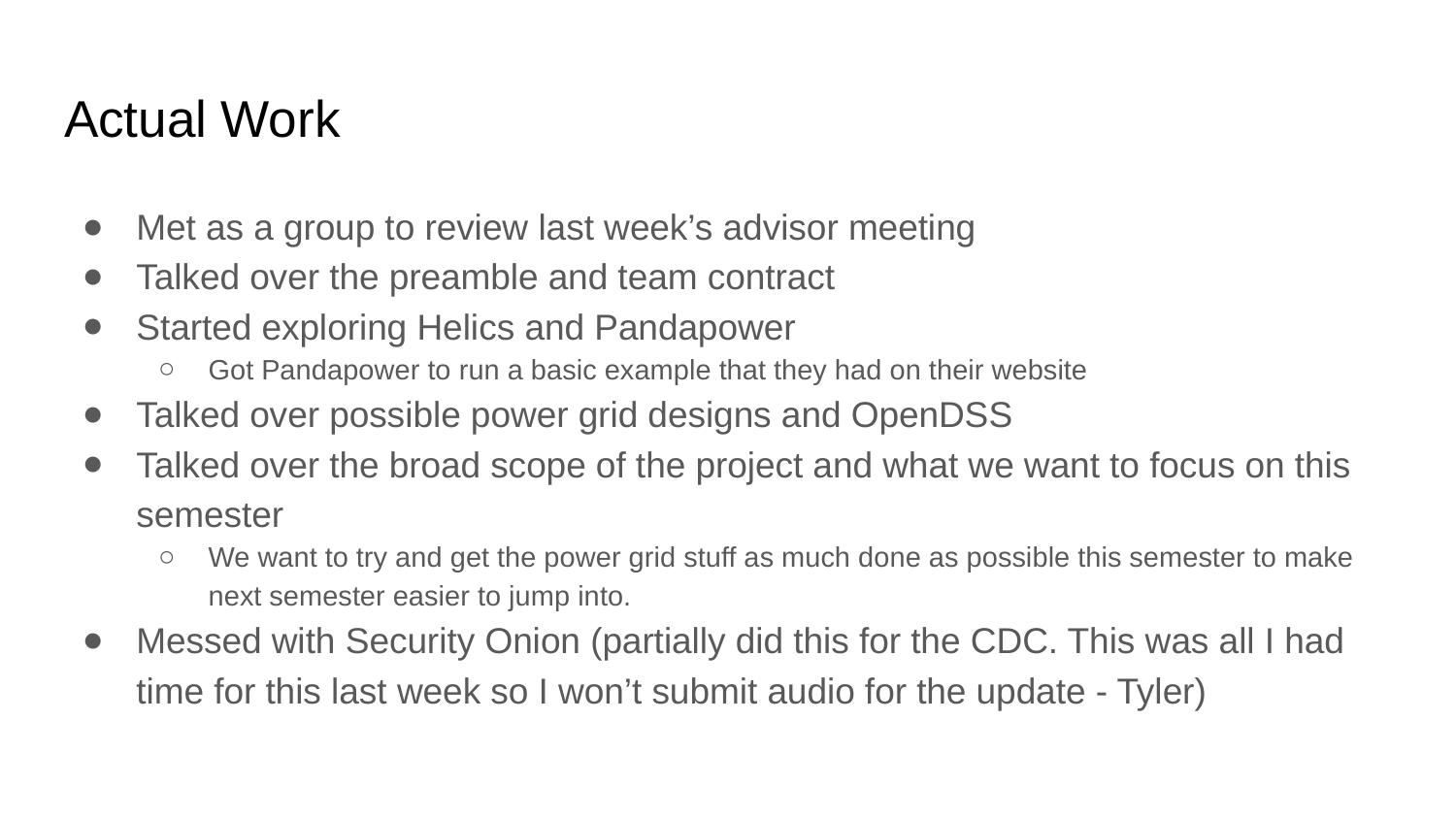

# Actual Work
Met as a group to review last week’s advisor meeting
Talked over the preamble and team contract
Started exploring Helics and Pandapower
Got Pandapower to run a basic example that they had on their website
Talked over possible power grid designs and OpenDSS
Talked over the broad scope of the project and what we want to focus on this semester
We want to try and get the power grid stuff as much done as possible this semester to make next semester easier to jump into.
Messed with Security Onion (partially did this for the CDC. This was all I had time for this last week so I won’t submit audio for the update - Tyler)